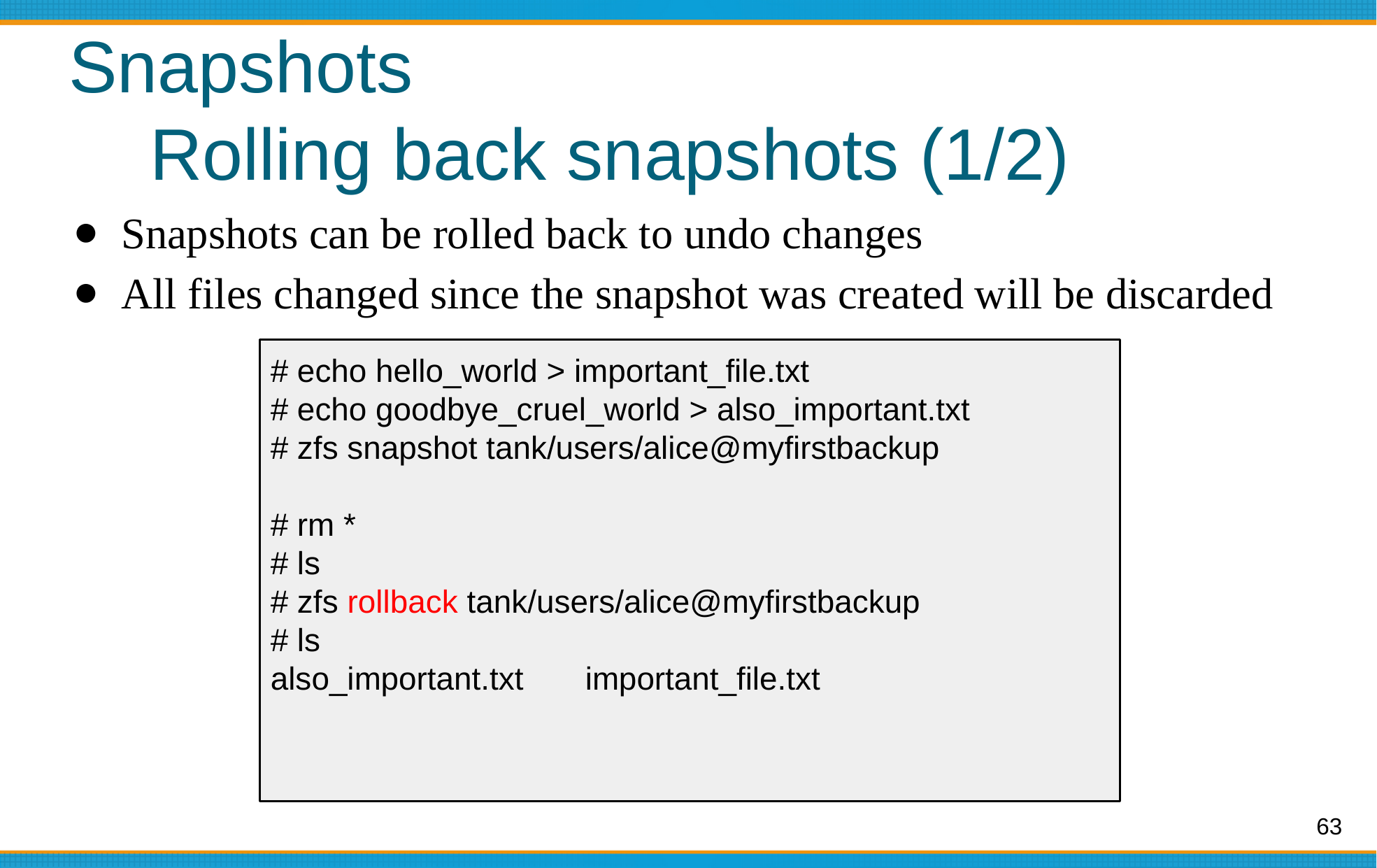

# Snapshots
    Rolling back snapshots (1/2)
Snapshots can be rolled back to undo changes
All files changed since the snapshot was created will be discarded
# echo hello_world > important_file.txt
# echo goodbye_cruel_world > also_important.txt
# zfs snapshot tank/users/alice@myfirstbackup

# rm *
# ls
# zfs rollback tank/users/alice@myfirstbackup
# ls
also_important.txt	important_file.txt

63